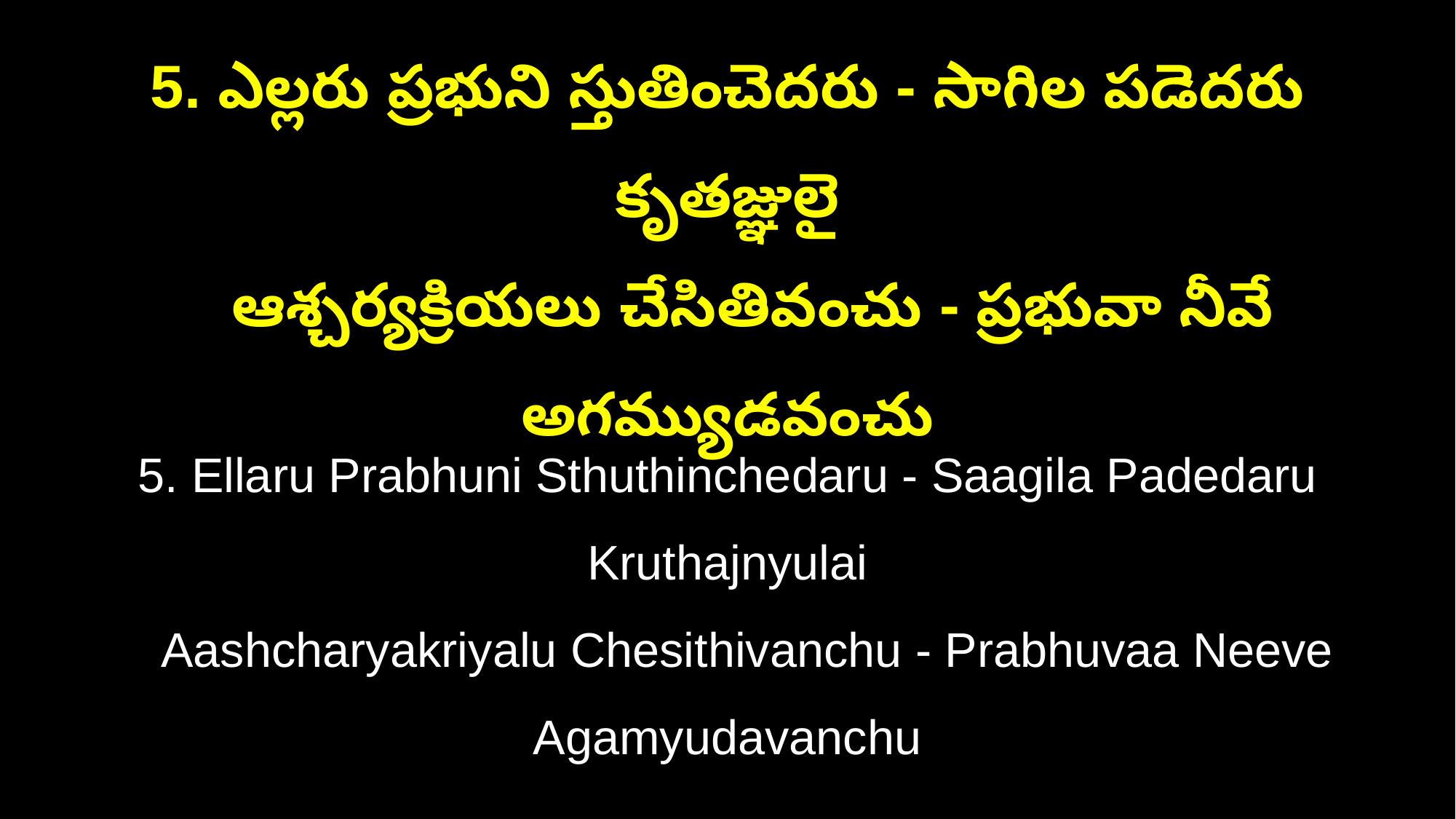

5. ఎల్లరు ప్రభుని స్తుతించెదరు - సాగిల పడెదరు కృతజ్ఞులై
   ఆశ్చర్యక్రియలు చేసితివంచు - ప్రభువా నీవే అగమ్యుడవంచు
5. Ellaru Prabhuni Sthuthinchedaru - Saagila Padedaru Kruthajnyulai
   Aashcharyakriyalu Chesithivanchu - Prabhuvaa Neeve Agamyudavanchu